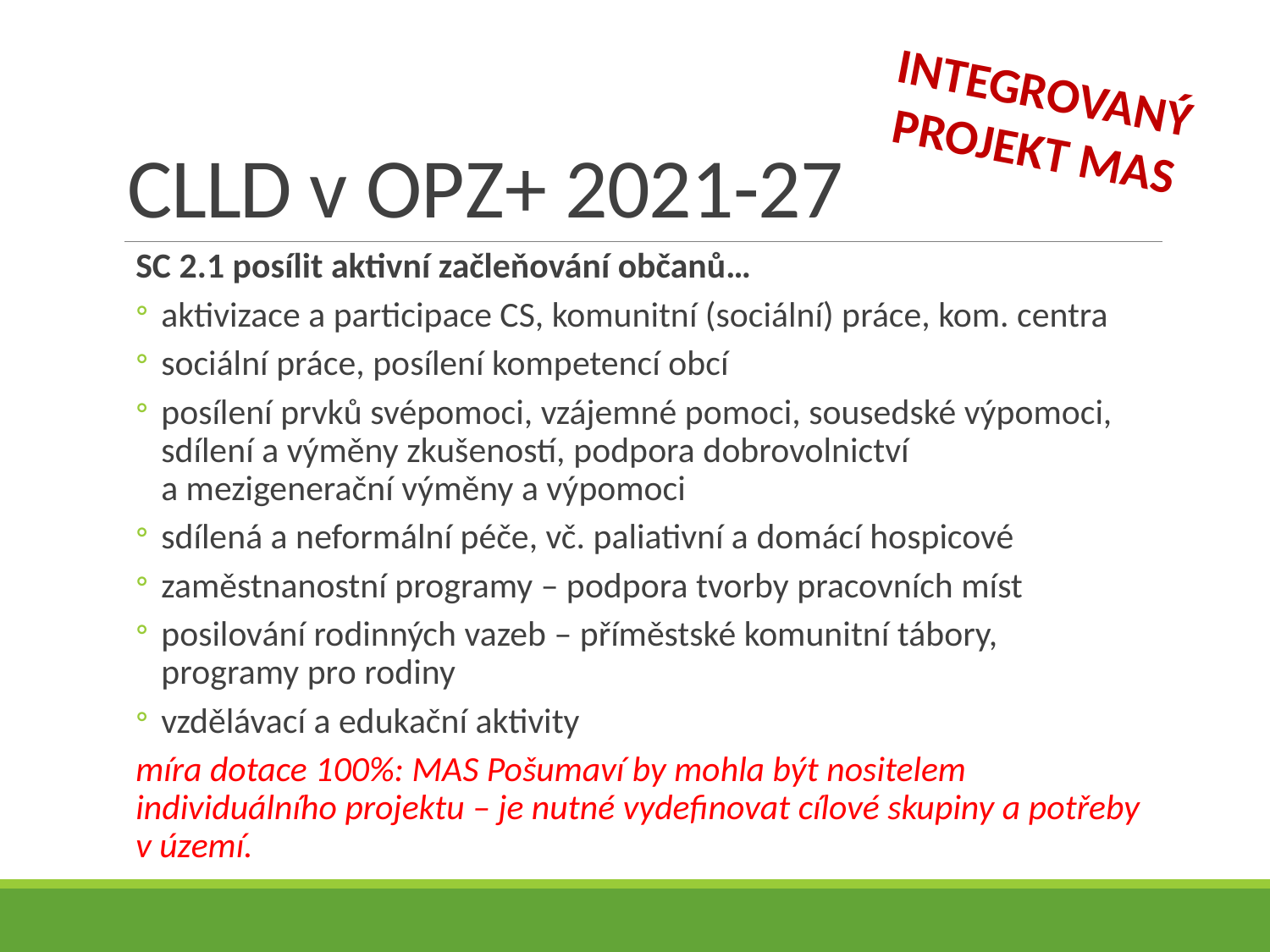

# CLLD v OPZ+ 2021-27
INTEGROVANÝ
PROJEKT MAS
SC 2.1 posílit aktivní začleňování občanů…
aktivizace a participace CS, komunitní (sociální) práce, kom. centra
sociální práce, posílení kompetencí obcí
posílení prvků svépomoci, vzájemné pomoci, sousedské výpomoci, sdílení a výměny zkušeností, podpora dobrovolnictví
a mezigenerační výměny a výpomoci
sdílená a neformální péče, vč. paliativní a domácí hospicové
zaměstnanostní programy – podpora tvorby pracovních míst
posilování rodinných vazeb – příměstské komunitní tábory,
programy pro rodiny
vzdělávací a edukační aktivity
míra dotace 100%: MAS Pošumaví by mohla být nositelem individuálního projektu – je nutné vydefinovat cílové skupiny a potřeby v území.